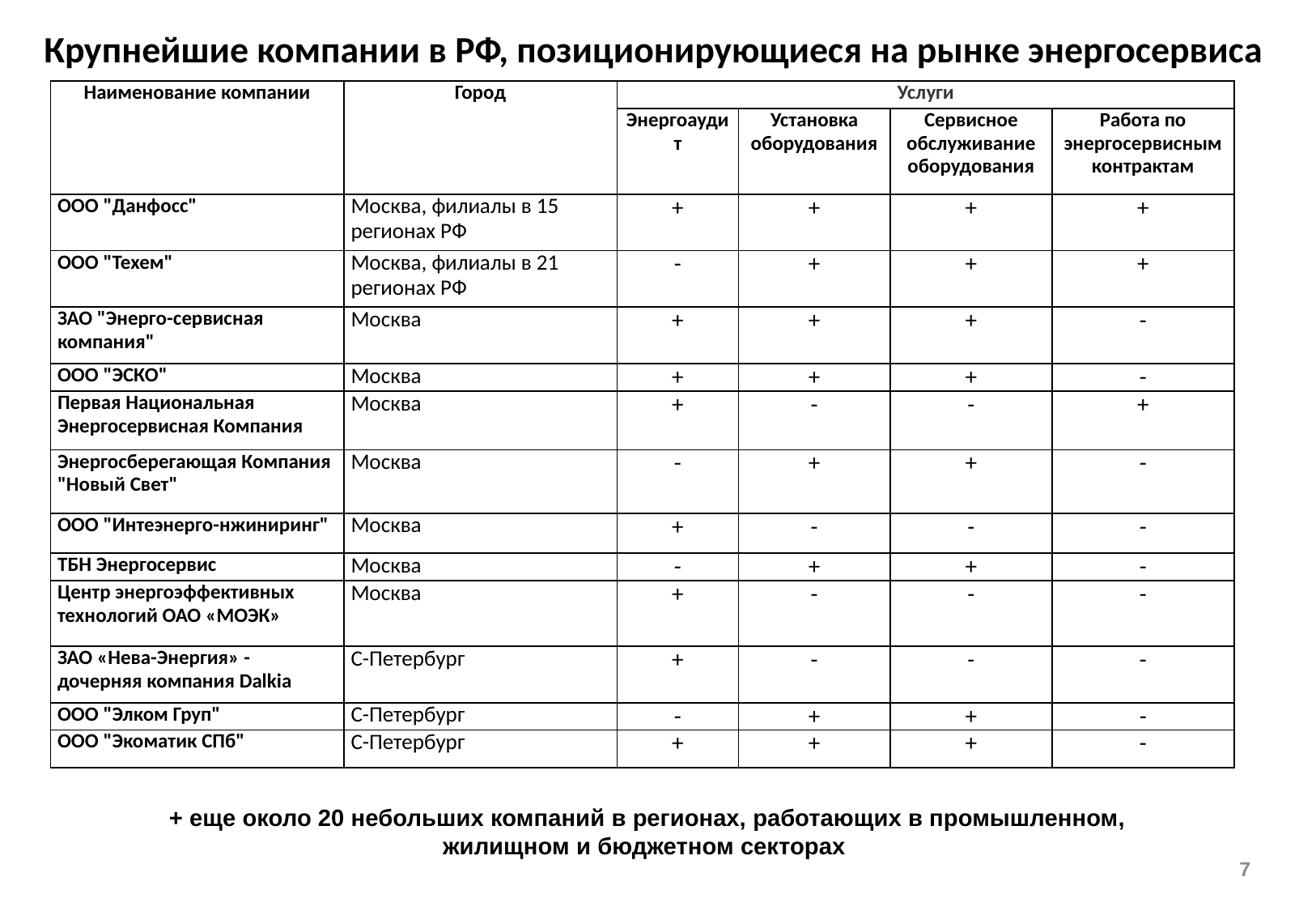

Крупнейшие компании в РФ, позиционирующиеся на рынке энергосервиса
| Наименование компании | Город | Услуги |  |  |  |
| --- | --- | --- | --- | --- | --- |
|  |  | Энергоаудит | Установка оборудования | Сервисное обслуживание оборудования | Работа по энергосервисным контрактам |
| ООО "Данфосс" | Москва, филиалы в 15 регионах РФ | + | + | + | + |
| ООО "Техем" | Москва, филиалы в 21 регионах РФ | - | + | + | + |
| ЗАО "Энерго-сервисная компания" | Москва | + | + | + | - |
| ООО "ЭСКО" | Москва | + | + | + | - |
| Первая Национальная Энергосервисная Компания | Москва | + | - | - | + |
| Энергосберегающая Компания "Новый Свет" | Москва | - | + | + | - |
| ООО "Интеэнерго-нжиниринг" | Москва | + | - | - | - |
| ТБН Энергосервис | Москва | - | + | + | - |
| Центр энергоэффективных технологий ОАО «МОЭК» | Москва | + | - | - | - |
| ЗАО «Нева-Энергия» - дочерняя компания Dalkia | С-Петербург | + | - | - | - |
| ООО "Элком Груп" | С-Петербург | - | + | + | - |
| ООО "Экоматик СПб" | С-Петербург | + | + | + | - |
+ еще около 20 небольших компаний в регионах, работающих в промышленном, жилищном и бюджетном секторах

7